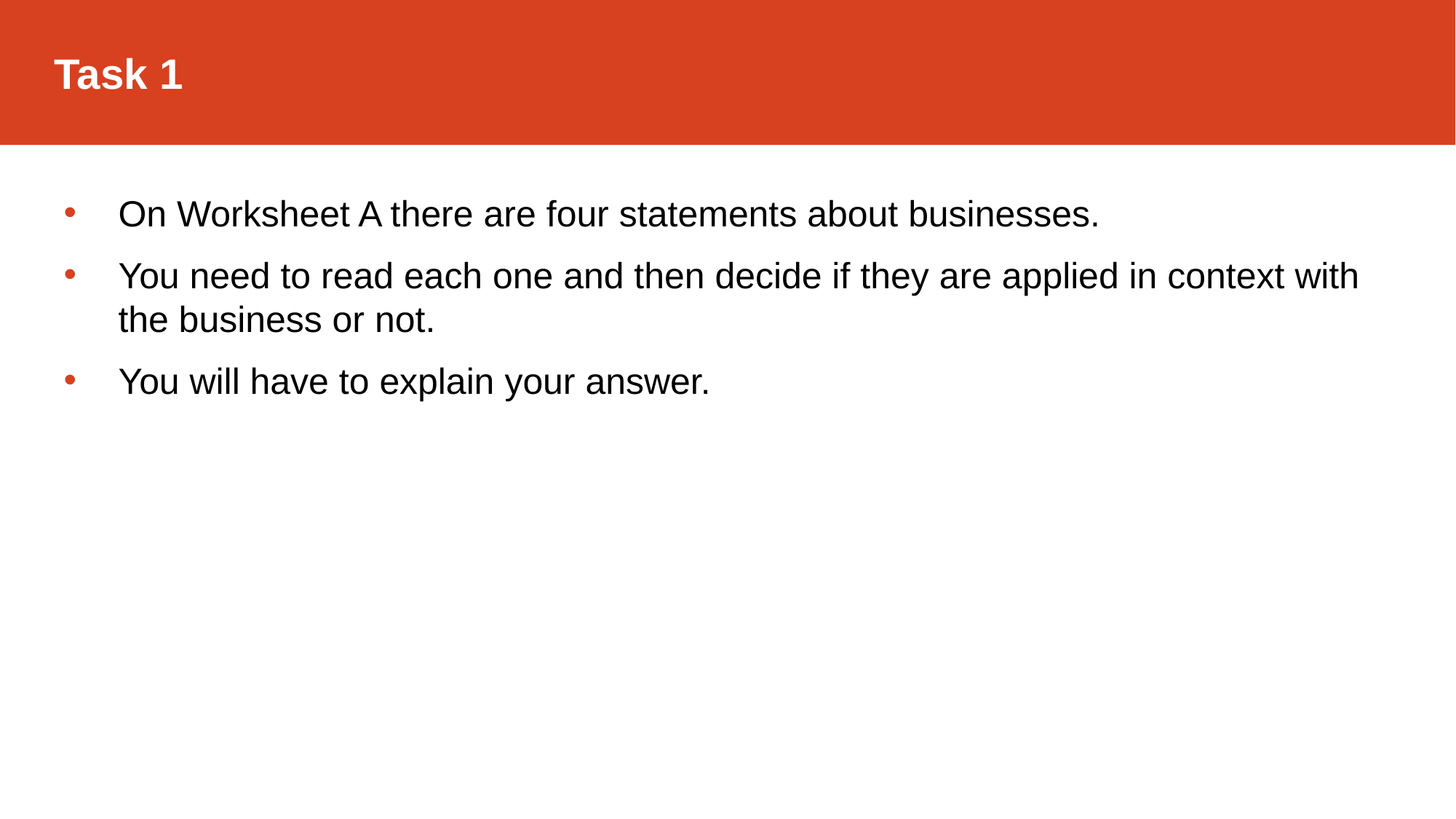

Task 1
On Worksheet A there are four statements about businesses.
You need to read each one and then decide if they are applied in context with the business or not.
You will have to explain your answer.